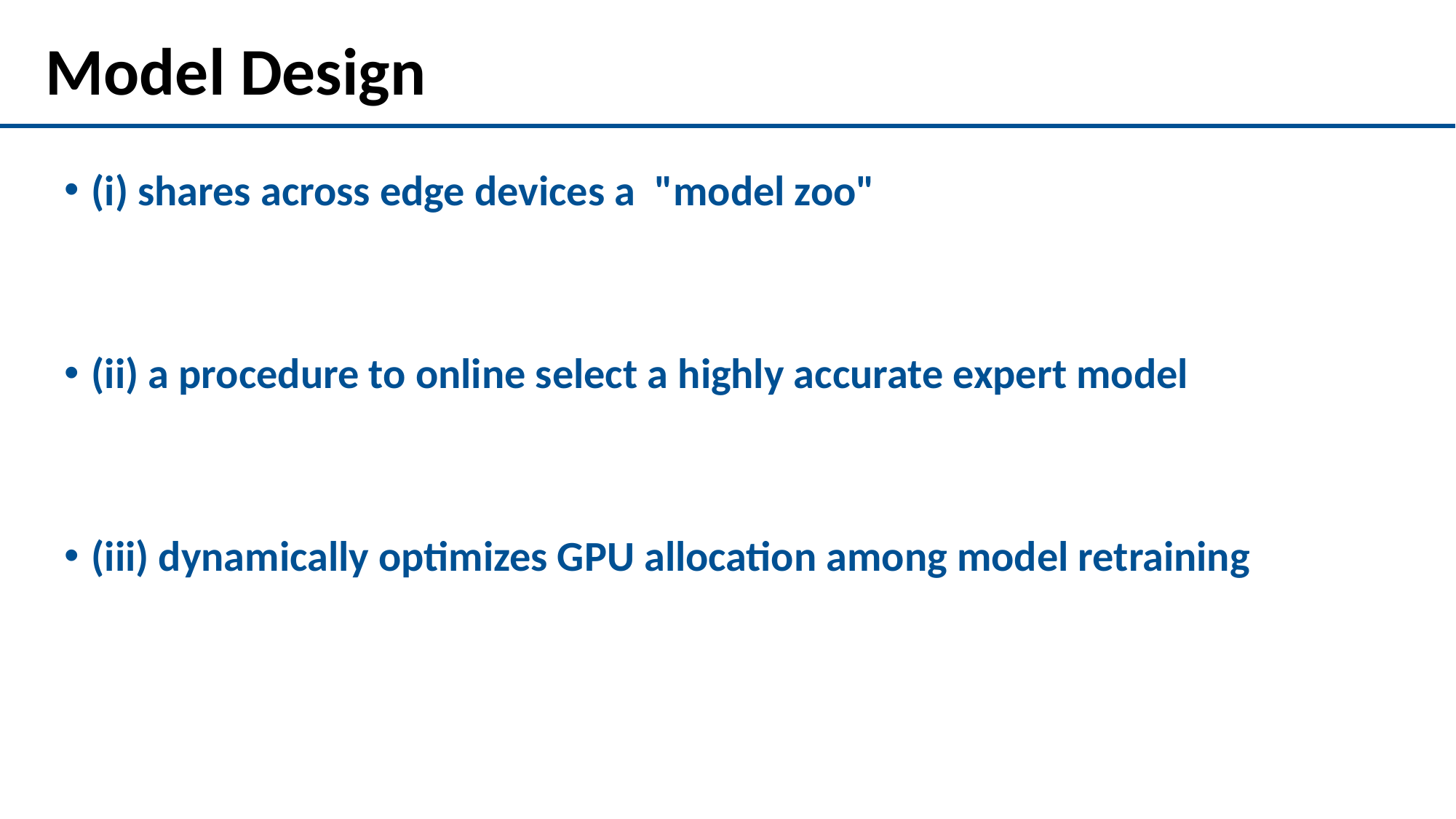

# Model Design
(i) shares across edge devices a  "model zoo"

(ii) a procedure to online select a highly accurate expert model

(iii) dynamically optimizes GPU allocation among model retraining